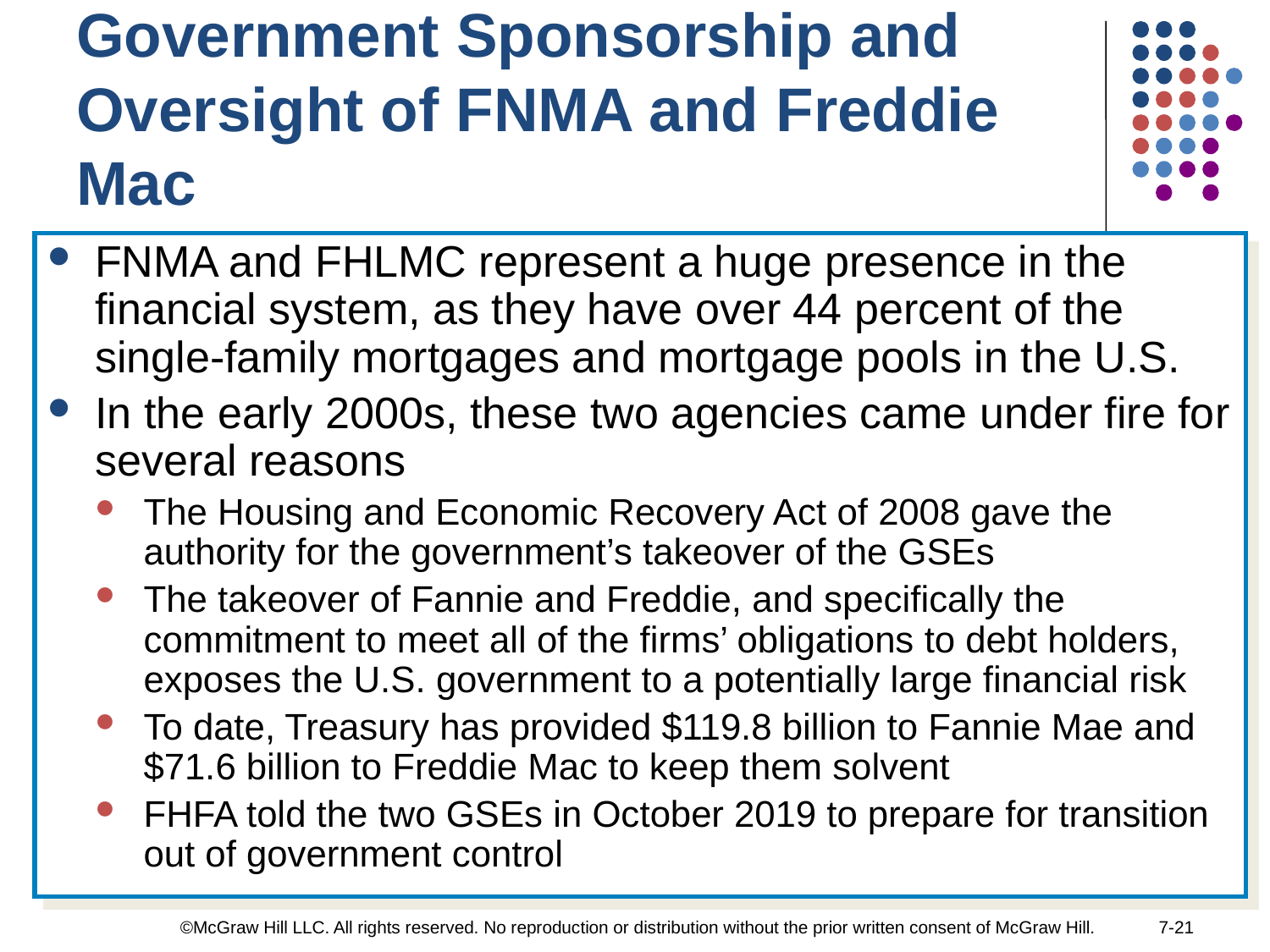

Government Sponsorship and Oversight of FNMA and Freddie Mac
FNMA and FHLMC represent a huge presence in the financial system, as they have over 44 percent of the single-family mortgages and mortgage pools in the U.S.
In the early 2000s, these two agencies came under fire for several reasons
The Housing and Economic Recovery Act of 2008 gave the authority for the government’s takeover of the GSEs
The takeover of Fannie and Freddie, and specifically the commitment to meet all of the firms’ obligations to debt holders, exposes the U.S. government to a potentially large financial risk
To date, Treasury has provided $119.8 billion to Fannie Mae and $71.6 billion to Freddie Mac to keep them solvent
FHFA told the two GSEs in October 2019 to prepare for transition out of government control
7-21
©McGraw Hill LLC. All rights reserved. No reproduction or distribution without the prior written consent of McGraw Hill.